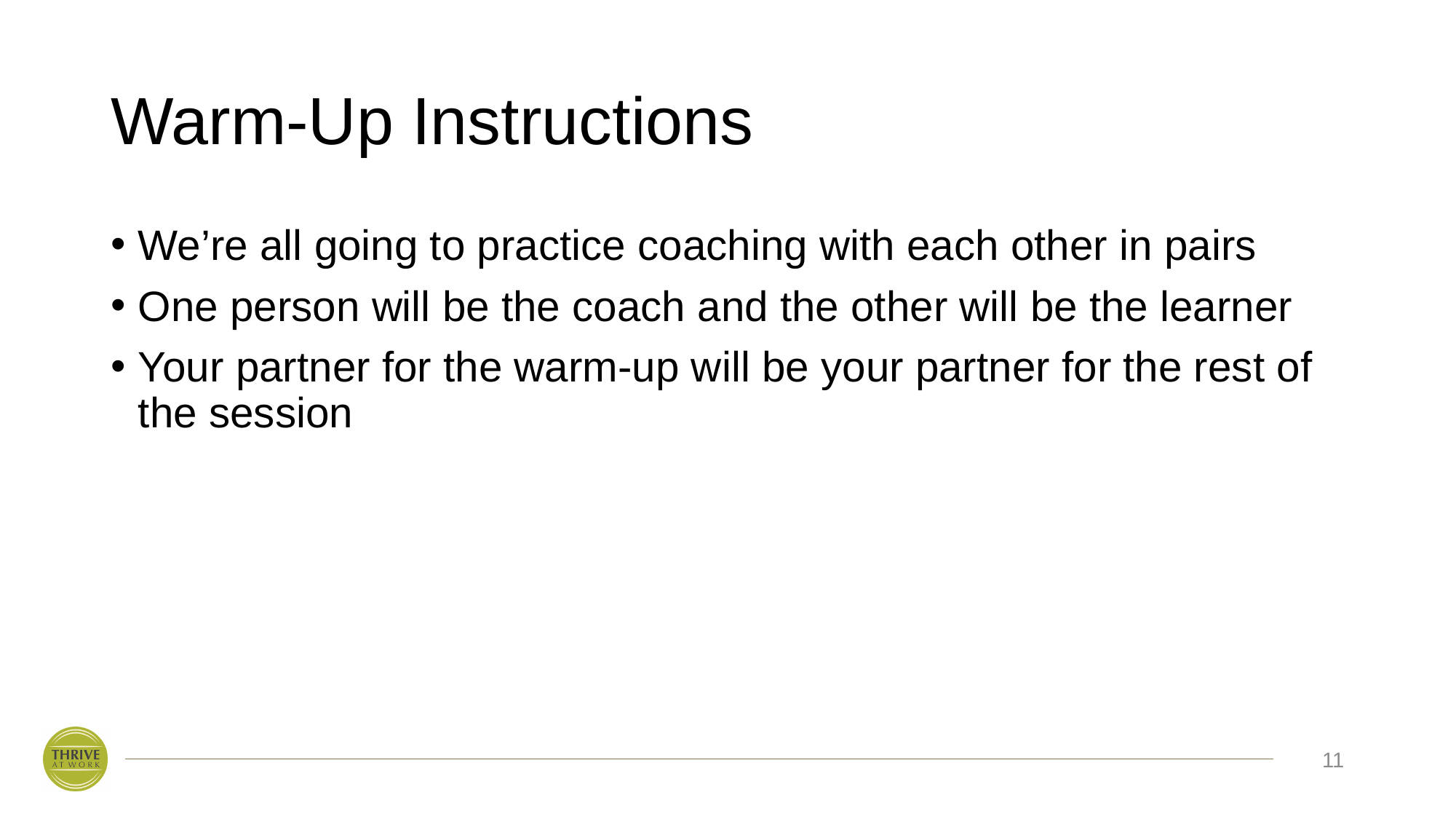

# Warm-Up Instructions
We’re all going to practice coaching with each other in pairs
One person will be the coach and the other will be the learner
Your partner for the warm-up will be your partner for the rest of the session

11